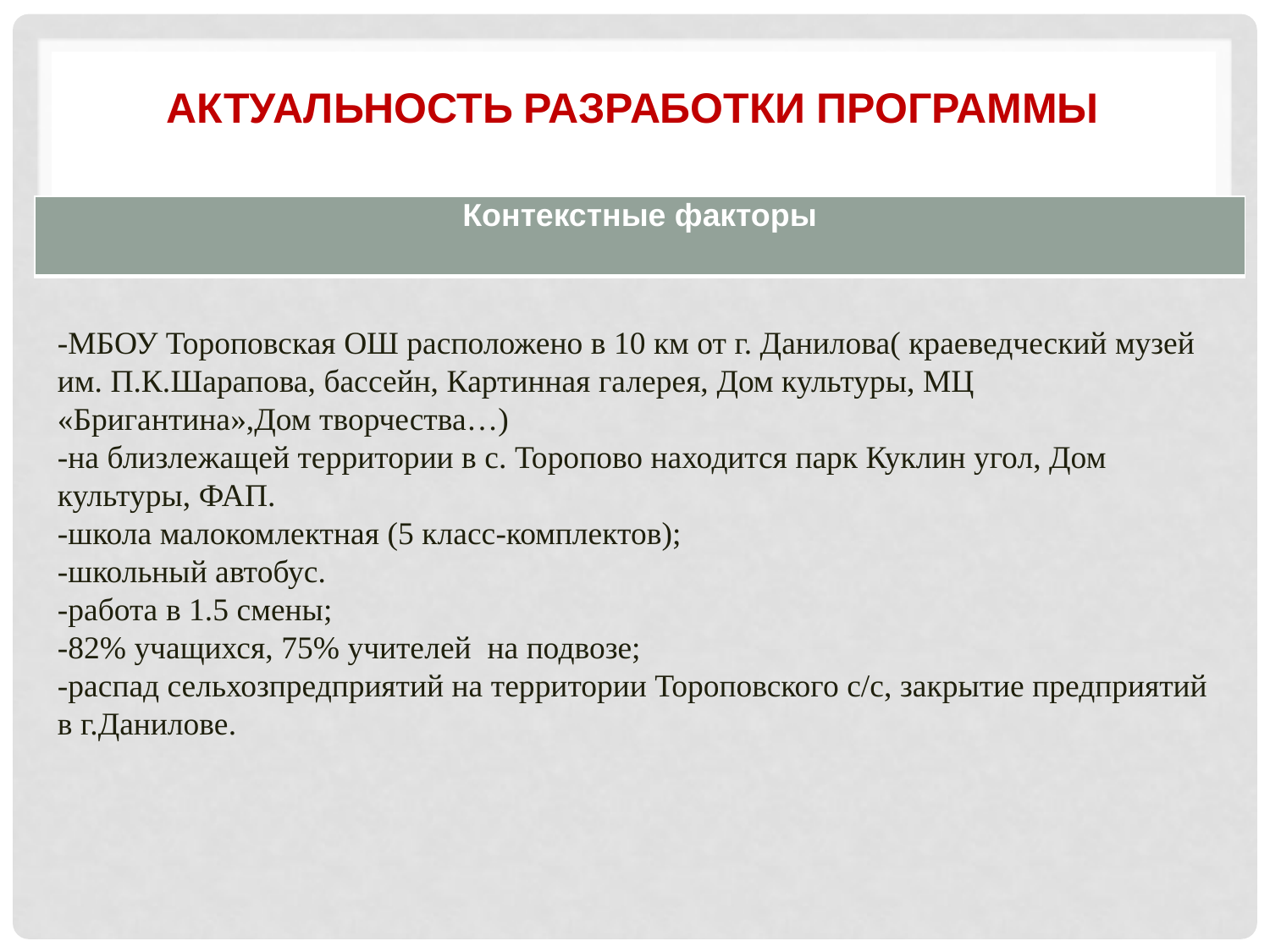

# Актуальность разработки программы
| Контекстные факторы |
| --- |
-МБОУ Тороповская ОШ расположено в 10 км от г. Данилова( краеведческий музей им. П.К.Шарапова, бассейн, Картинная галерея, Дом культуры, МЦ «Бригантина»,Дом творчества…)
-на близлежащей территории в с. Торопово находится парк Куклин угол, Дом культуры, ФАП.
-школа малокомлектная (5 класс-комплектов);
-школьный автобус.
-работа в 1.5 смены;
-82% учащихся, 75% учителей  на подвозе;
-распад сельхозпредприятий на территории Тороповского с/с, закрытие предприятий в г.Данилове.